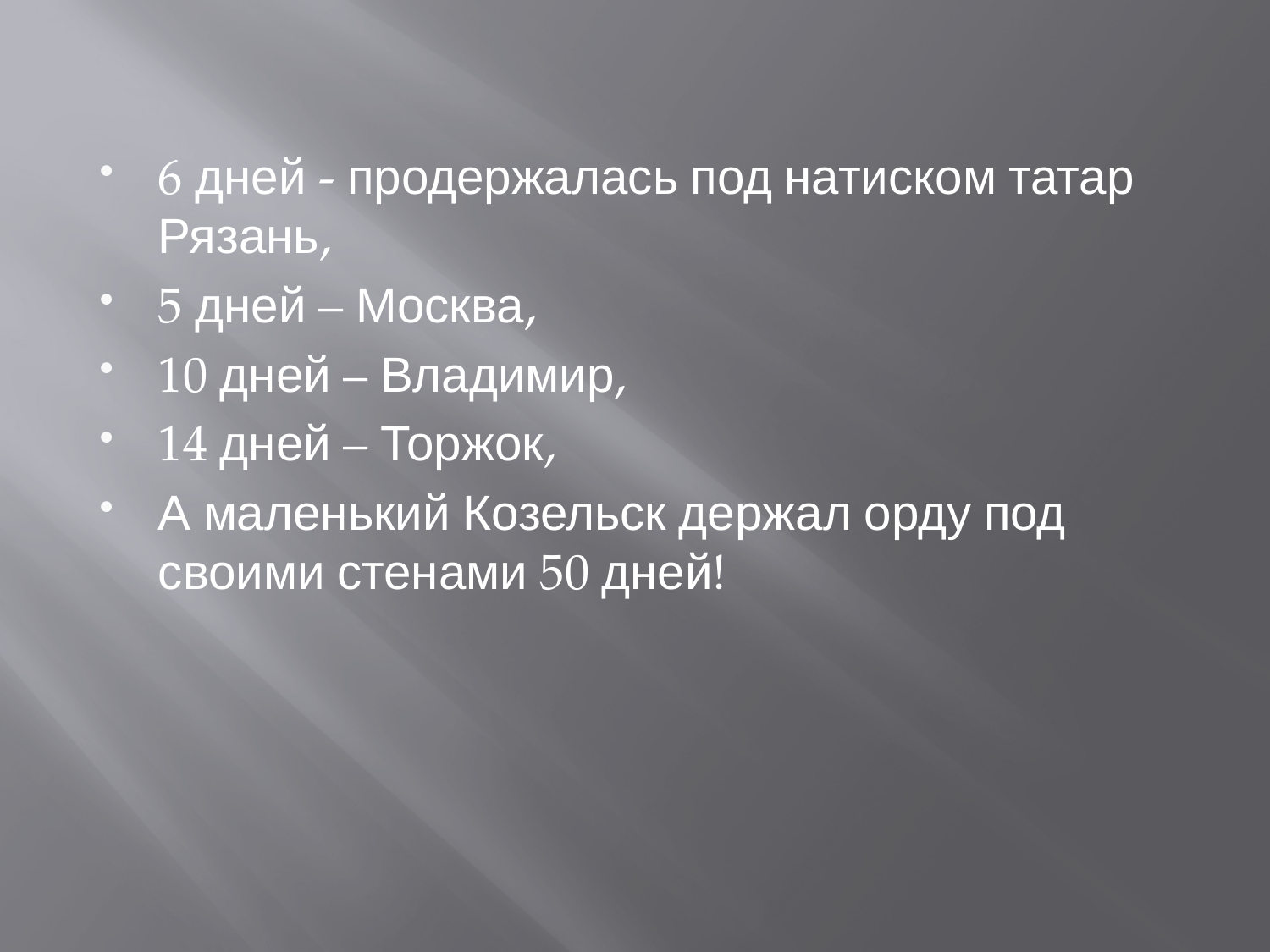

6 дней - продержалась под натиском татар Рязань,
5 дней – Москва,
10 дней – Владимир,
14 дней – Торжок,
А маленький Козельск держал орду под своими стенами 50 дней!